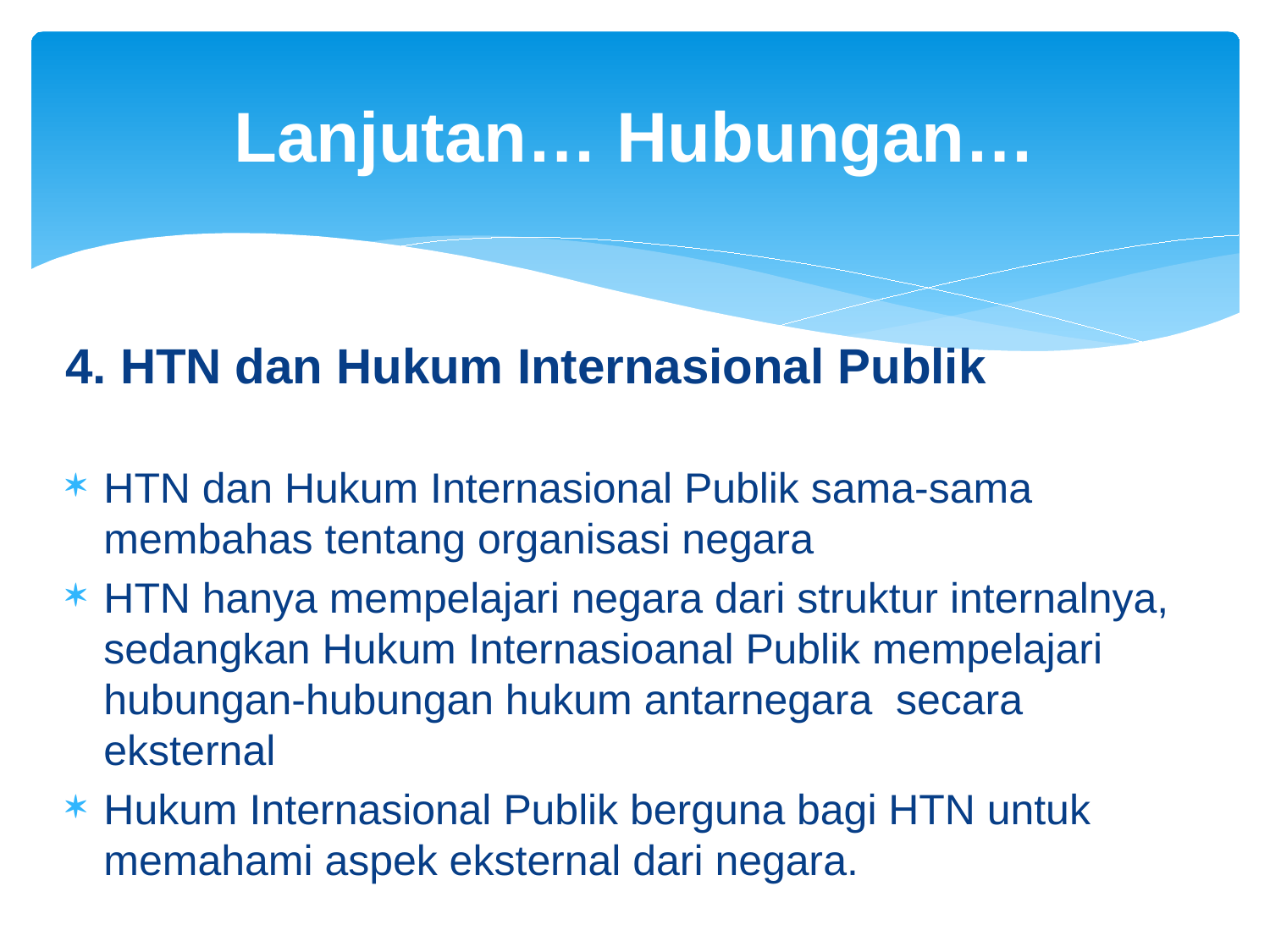

# Lanjutan… Hubungan…
4. HTN dan Hukum Internasional Publik

HTN dan Hukum Internasional Publik sama-sama membahas tentang organisasi negara
HTN hanya mempelajari negara dari struktur internalnya, sedangkan Hukum Internasioanal Publik mempelajari hubungan-hubungan hukum antarnegara  secara eksternal
Hukum Internasional Publik berguna bagi HTN untuk memahami aspek eksternal dari negara.